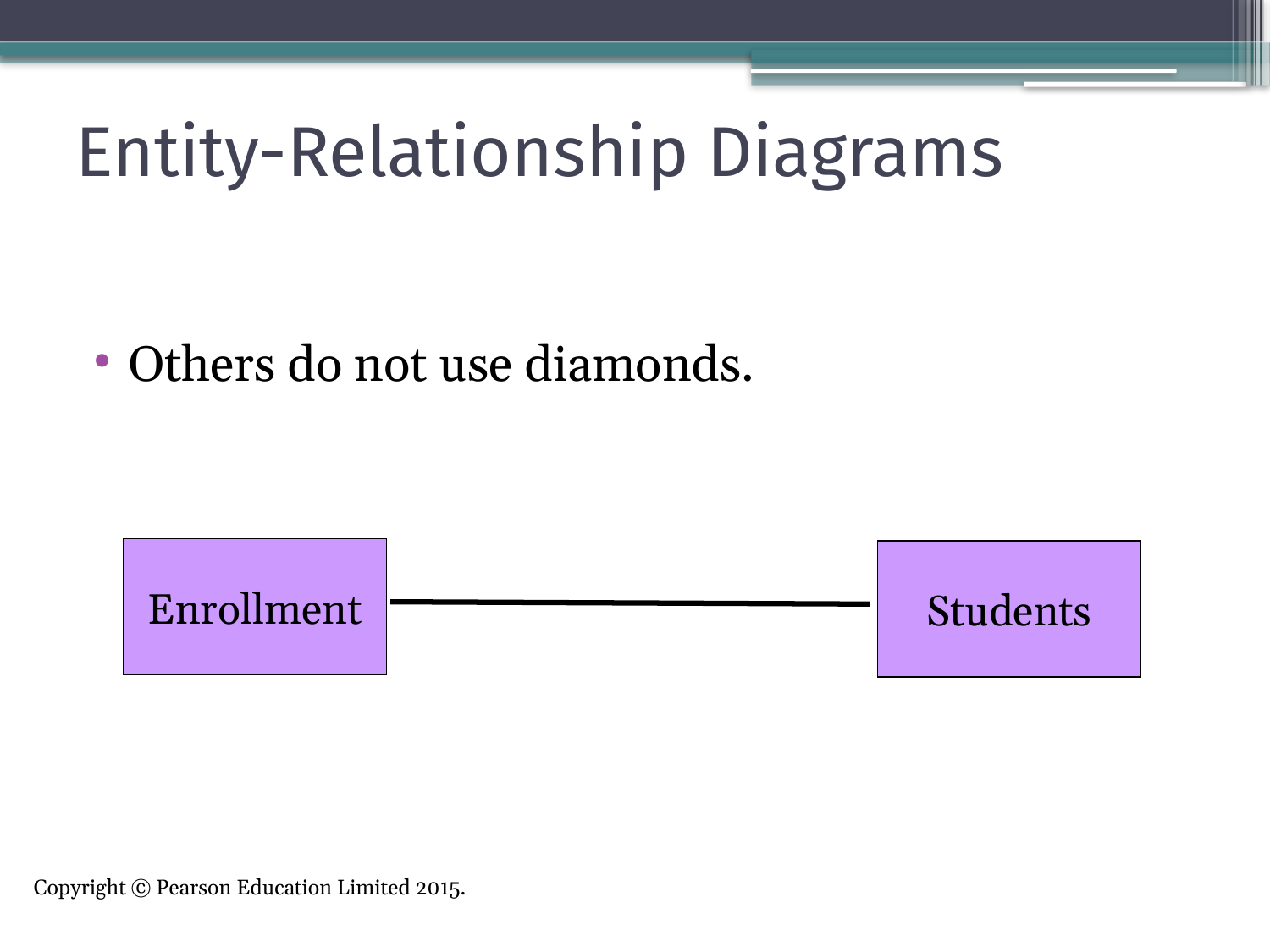

# Entity-Relationship Diagrams
Others do not use diamonds.
Enrollment
Students